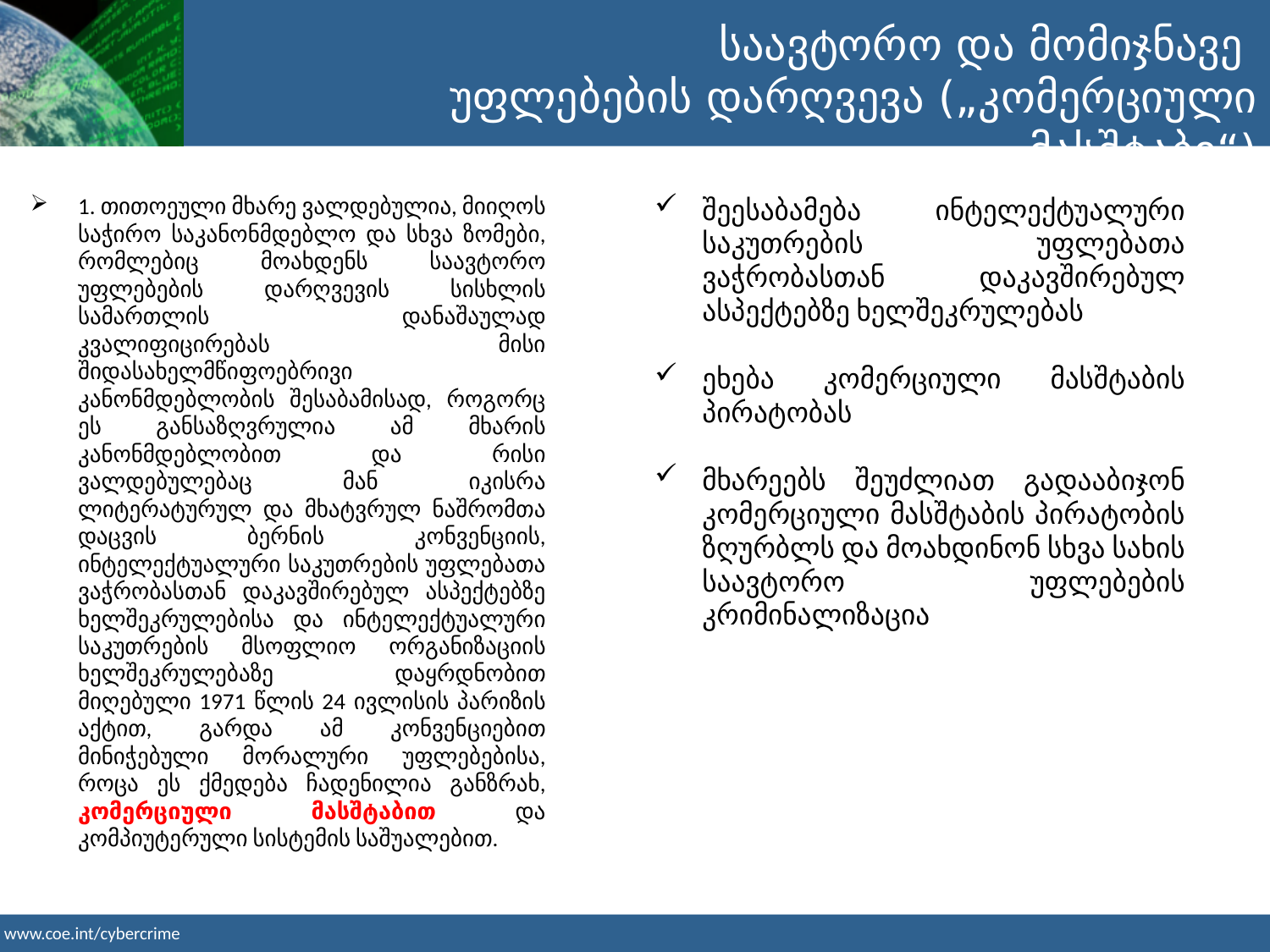

საავტორო და მომიჯნავე
უფლებების დარღვევა („კომერციული მასშტაბი“)
1. თითოეული მხარე ვალდებულია, მიიღოს საჭირო საკანონმდებლო და სხვა ზომები, რომლებიც მოახდენს საავტორო უფლებების დარღვევის სისხლის სამართლის დანაშაულად კვალიფიცირებას მისი შიდასახელმწიფოებრივი კანონმდებლობის შესაბამისად, როგორც ეს განსაზღვრულია ამ მხარის კანონმდებლობით და რისი ვალდებულებაც მან იკისრა ლიტერატურულ და მხატვრულ ნაშრომთა დაცვის ბერნის კონვენციის, ინტელექტუალური საკუთრების უფლებათა ვაჭრობასთან დაკავშირებულ ასპექტებზე ხელშეკრულებისა და ინტელექტუალური საკუთრების მსოფლიო ორგანიზაციის ხელშეკრულებაზე დაყრდნობით მიღებული 1971 წლის 24 ივლისის პარიზის აქტით, გარდა ამ კონვენციებით მინიჭებული მორალური უფლებებისა, როცა ეს ქმედება ჩადენილია განზრახ, კომერციული მასშტაბით და კომპიუტერული სისტემის საშუალებით.
შეესაბამება ინტელექტუალური საკუთრების უფლებათა ვაჭრობასთან დაკავშირებულ ასპექტებზე ხელშეკრულებას

ეხება კომერციული მასშტაბის პირატობას

მხარეებს შეუძლიათ გადააბიჯონ კომერციული მასშტაბის პირატობის ზღურბლს და მოახდინონ სხვა სახის საავტორო უფლებების კრიმინალიზაცია